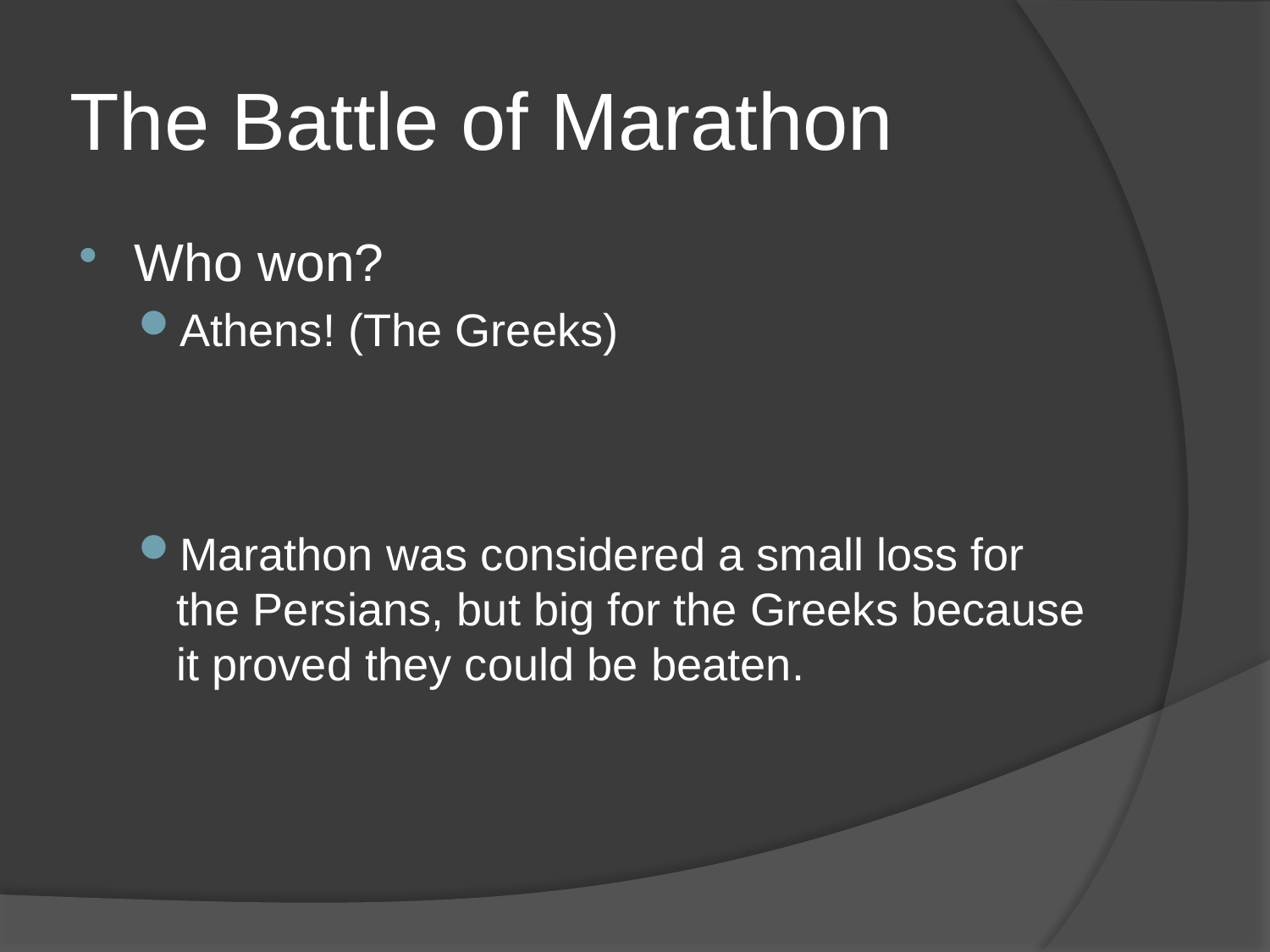

# The Battle of Marathon
Who won?
Athens! (The Greeks)

Marathon was considered a small loss for the Persians, but big for the Greeks because it proved they could be beaten.